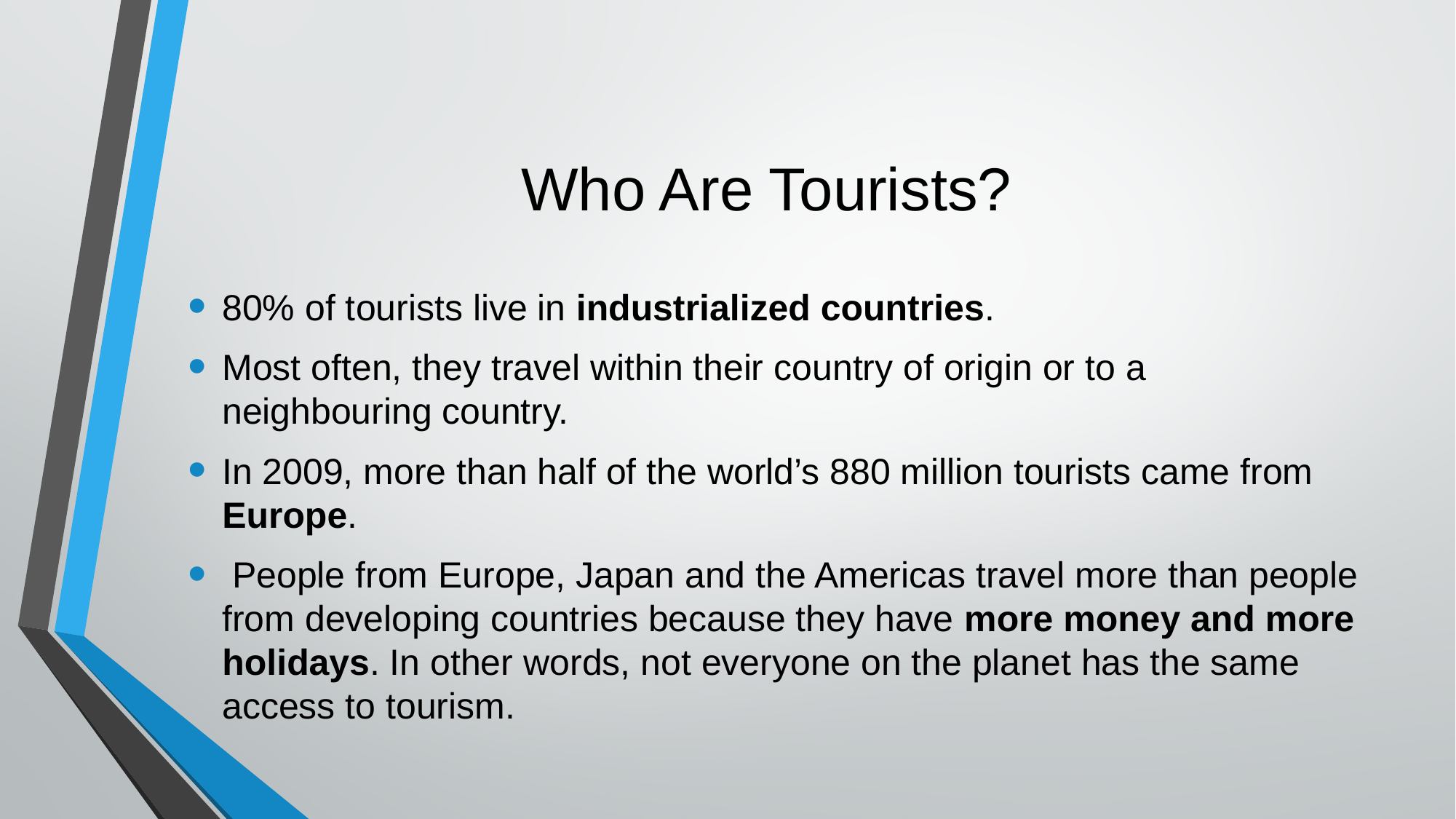

# Who Are Tourists?
80% of tourists live in industrialized countries.
Most often, they travel within their country of origin or to a neighbouring country.
In 2009, more than half of the world’s 880 million tourists came from Europe.
 People from Europe, Japan and the Americas travel more than people from developing countries because they have more money and more holidays. In other words, not everyone on the planet has the same access to tourism.